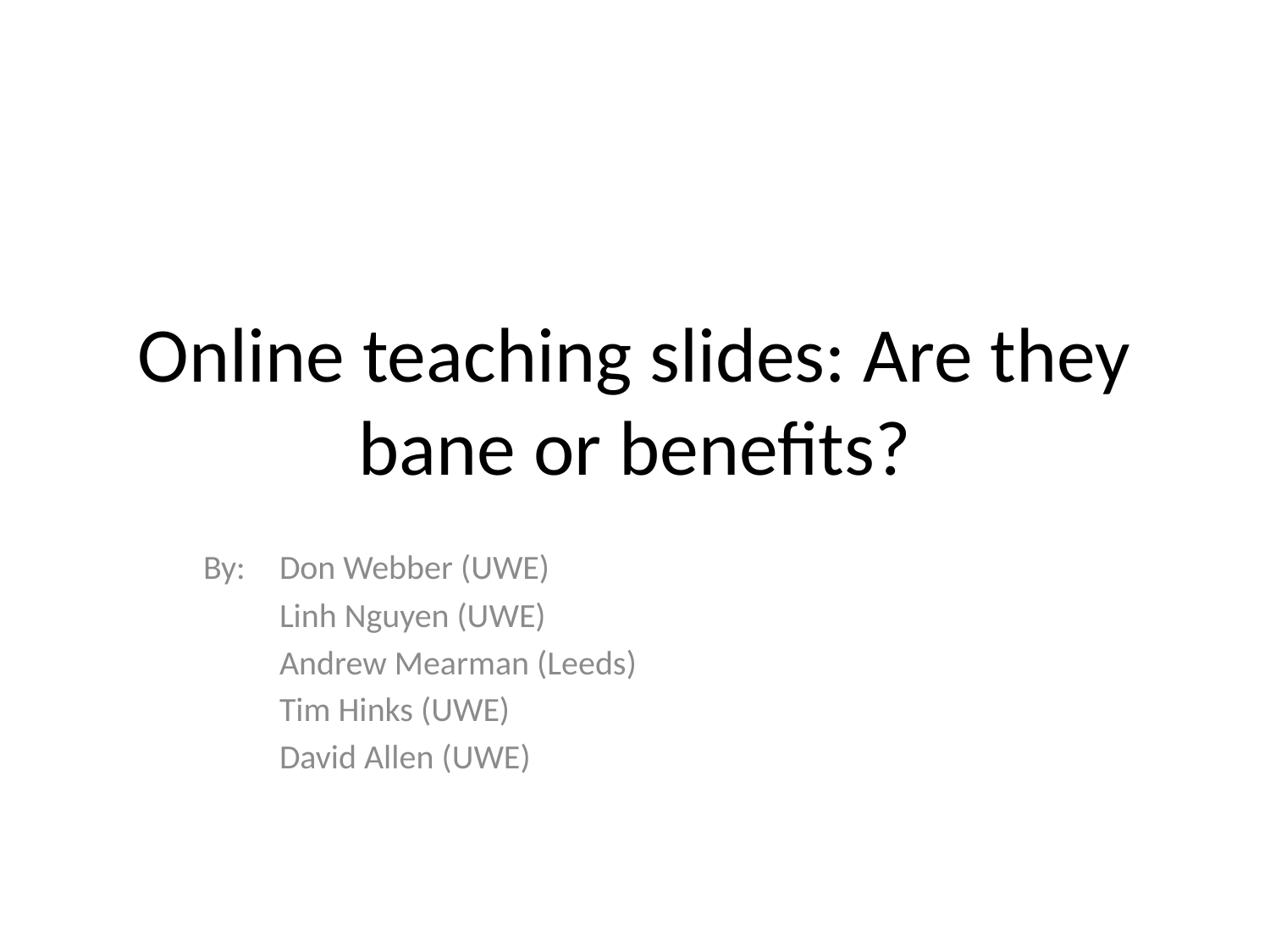

# Online teaching slides: Are they bane or benefits?
By: 	Don Webber (UWE)
	Linh Nguyen (UWE)
	Andrew Mearman (Leeds)
	Tim Hinks (UWE)
	David Allen (UWE)